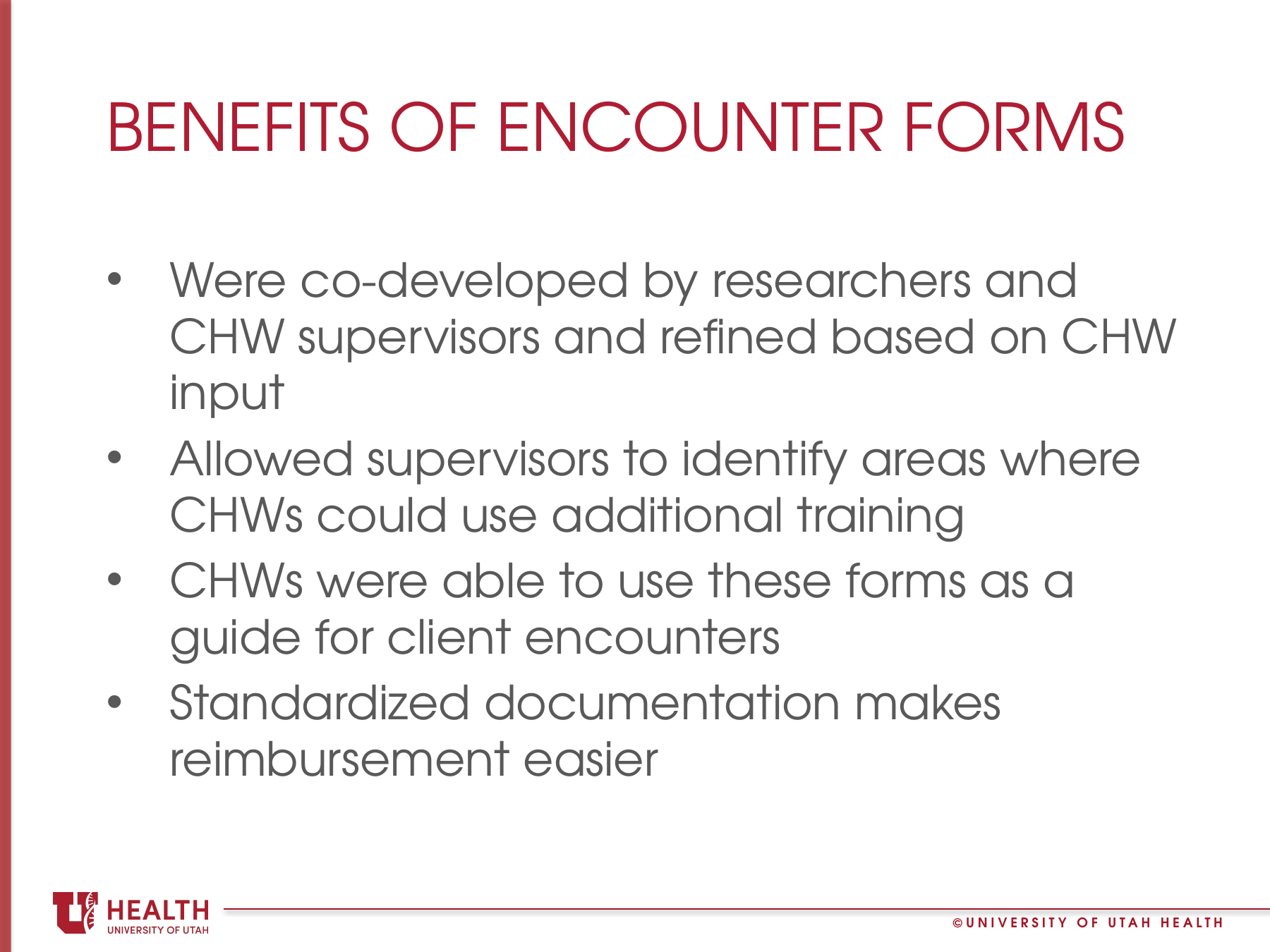

# Benefits of encounter forms
Were co-developed by researchers and CHW supervisors and refined based on CHW input
Allowed supervisors to identify areas where CHWs could use additional training
CHWs were able to use these forms as a guide for client encounters
Standardized documentation makes reimbursement easier